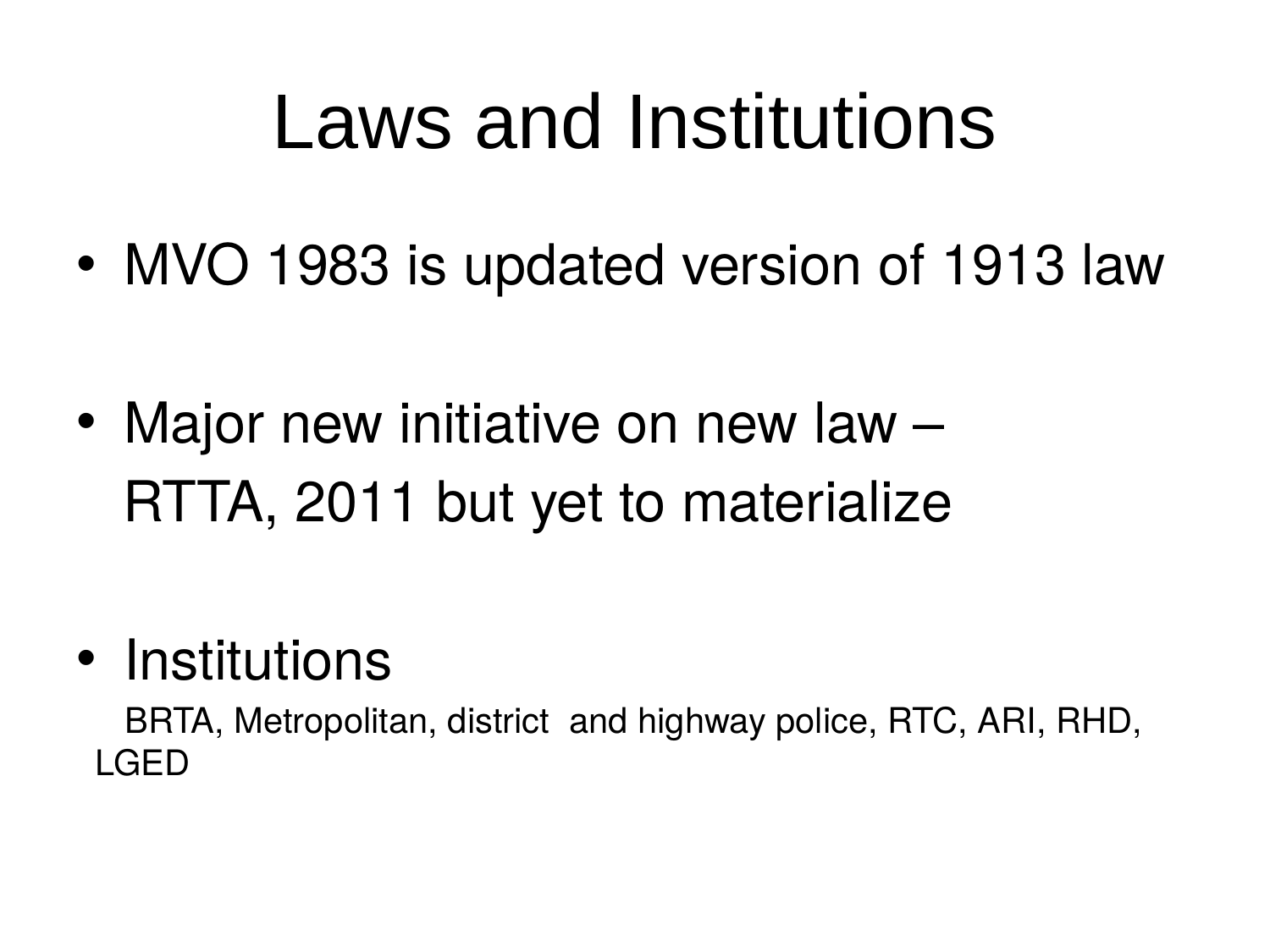

# Laws and Institutions
MVO 1983 is updated version of 1913 law

Major new initiative on new law –
   RTTA, 2011 but yet to materialize

Institutions
     BRTA, Metropolitan, district  and highway police, RTC, ARI, RHD,        LGED